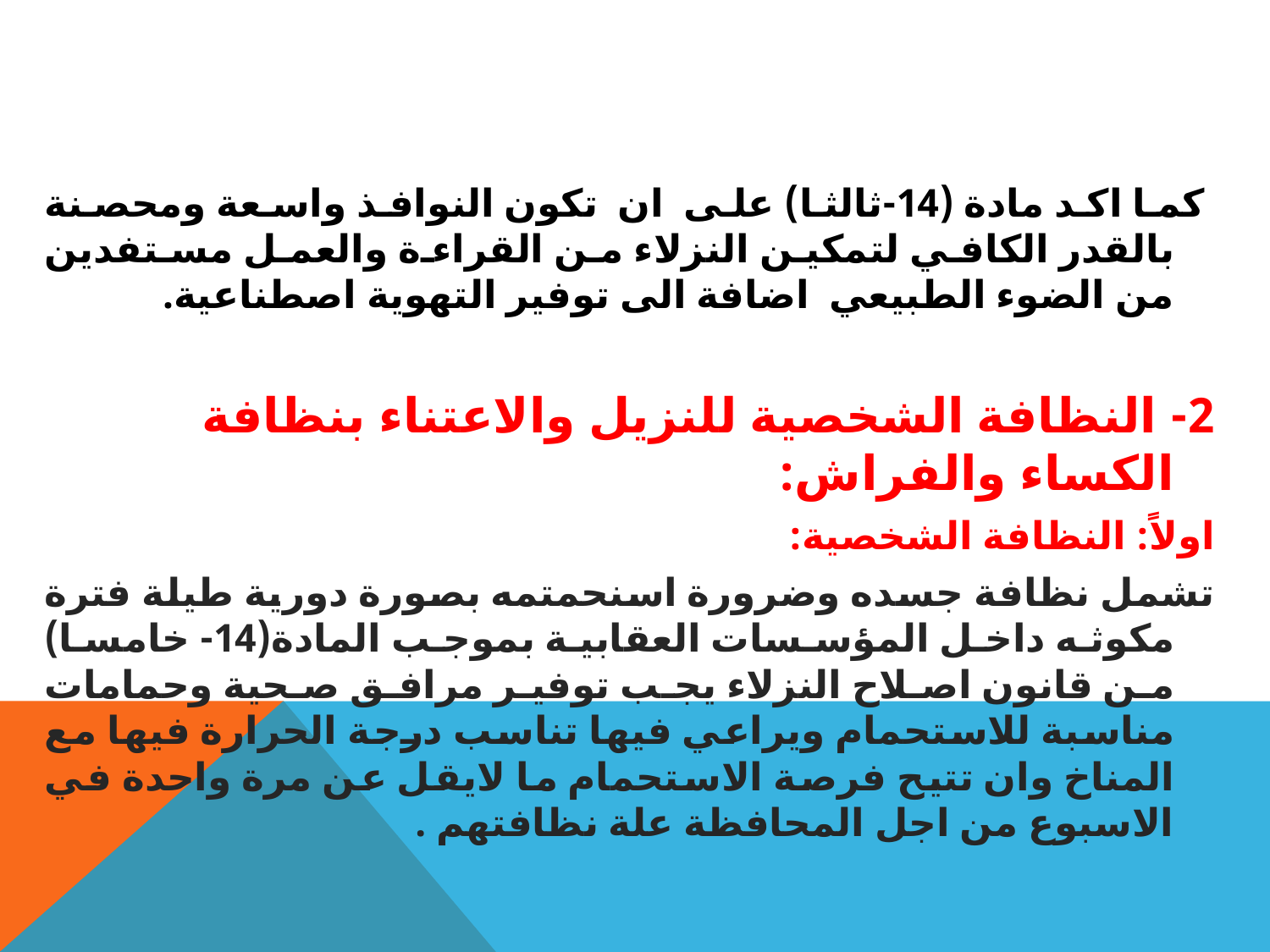

#
 كما اكد مادة (14-ثالثا) على  ان  تكون النوافذ واسعة ومحصنة بالقدر الكافي لتمكين النزلاء من القراءة والعمل مستفدين من الضوء الطبيعي  اضافة الى توفير التهوية اصطناعية.

2- النظافة الشخصية للنزيل والاعتناء بنظافة الكساء والفراش:
اولاً: النظافة الشخصية:
تشمل نظافة جسده وضرورة اسنحمتمه بصورة دورية طيلة فترة مكوثه داخل المؤسسات العقابية بموجب المادة(14- خامسا) من قانون اصلاح النزلاء يجب توفير مرافق صحية وحمامات مناسبة للاستحمام ويراعي فيها تناسب درجة الحرارة فيها مع المناخ وان تتيح فرصة الاستحمام ما لايقل عن مرة واحدة في الاسبوع من اجل المحافظة علة نظافتهم .